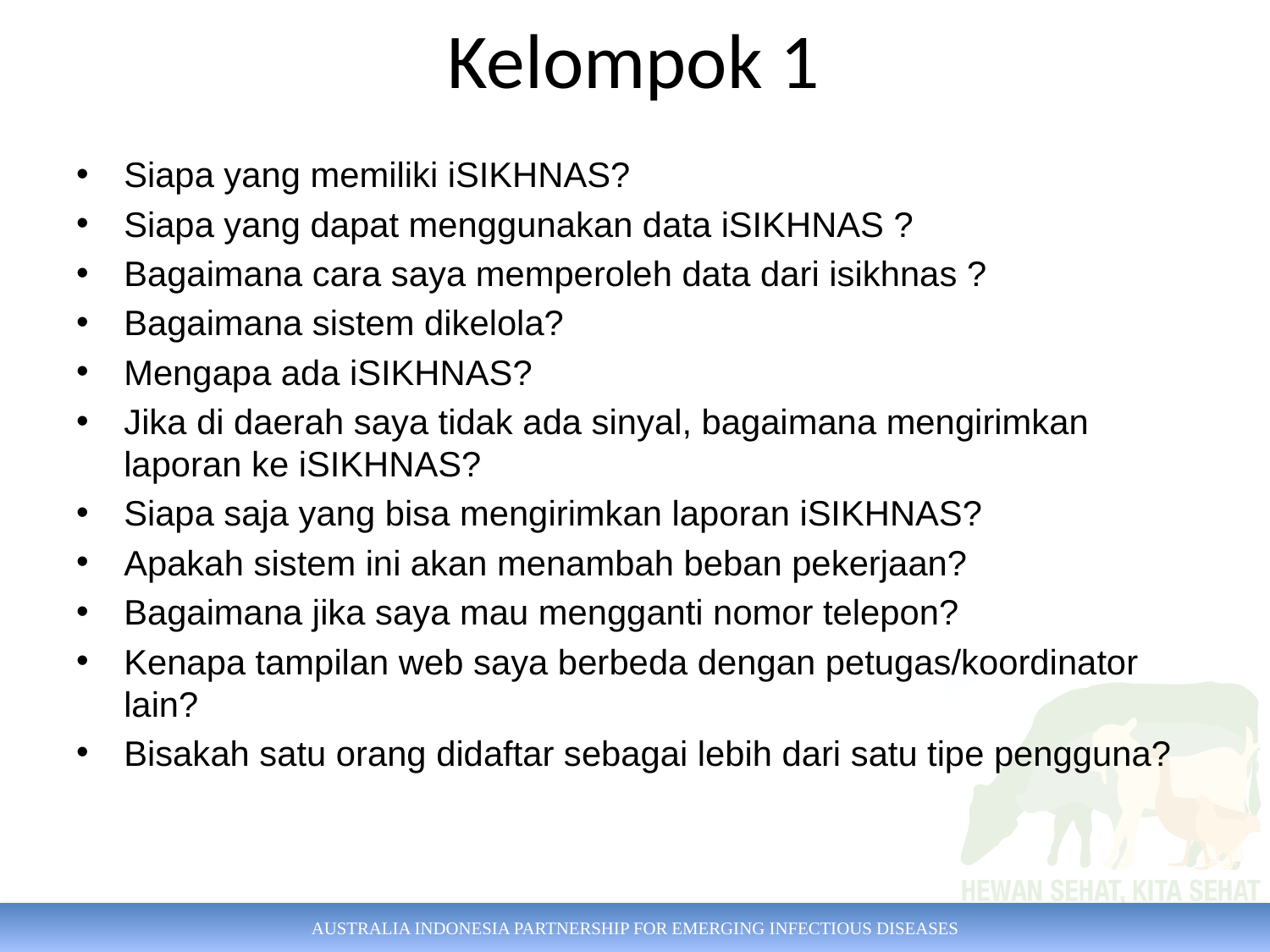

# Kelompok 1
Siapa yang memiliki iSIKHNAS?
Siapa yang dapat menggunakan data iSIKHNAS ?
Bagaimana cara saya memperoleh data dari isikhnas ?
Bagaimana sistem dikelola?
Mengapa ada iSIKHNAS?
Jika di daerah saya tidak ada sinyal, bagaimana mengirimkan laporan ke iSIKHNAS?
Siapa saja yang bisa mengirimkan laporan iSIKHNAS?
Apakah sistem ini akan menambah beban pekerjaan?
Bagaimana jika saya mau mengganti nomor telepon?
Kenapa tampilan web saya berbeda dengan petugas/koordinator lain?
Bisakah satu orang didaftar sebagai lebih dari satu tipe pengguna?